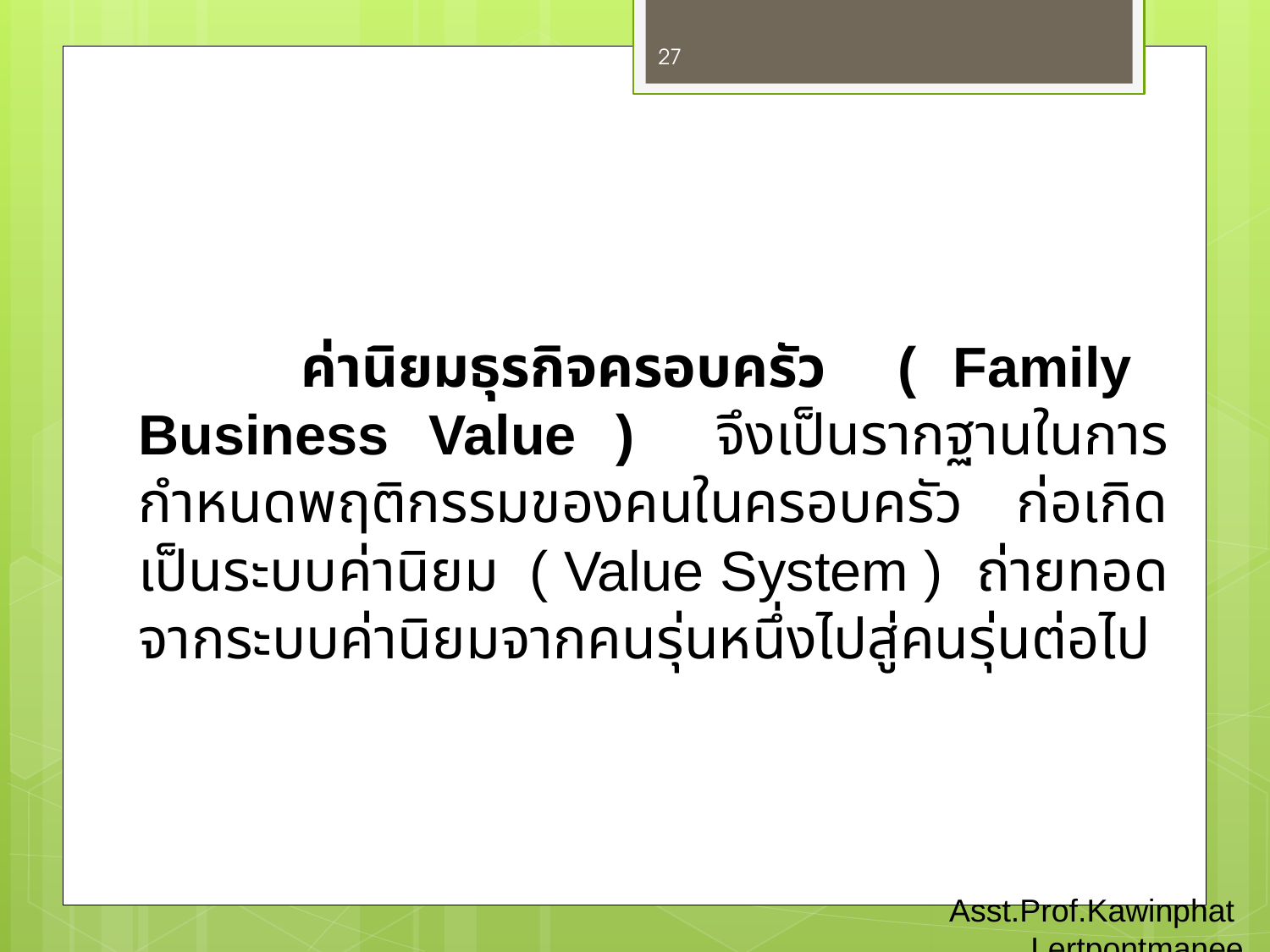

27

	 ค่านิยมธุรกิจครอบครัว  ( Family  Business Value )  จึงเป็นรากฐานในการกำหนดพฤติกรรมของคนในครอบครัว ก่อเกิดเป็นระบบค่านิยม  ( Value System )  ถ่ายทอดจากระบบค่านิยมจากคนรุ่นหนึ่งไปสู่คนรุ่นต่อไป
Asst.Prof.Kawinphat  Lertpontmanee